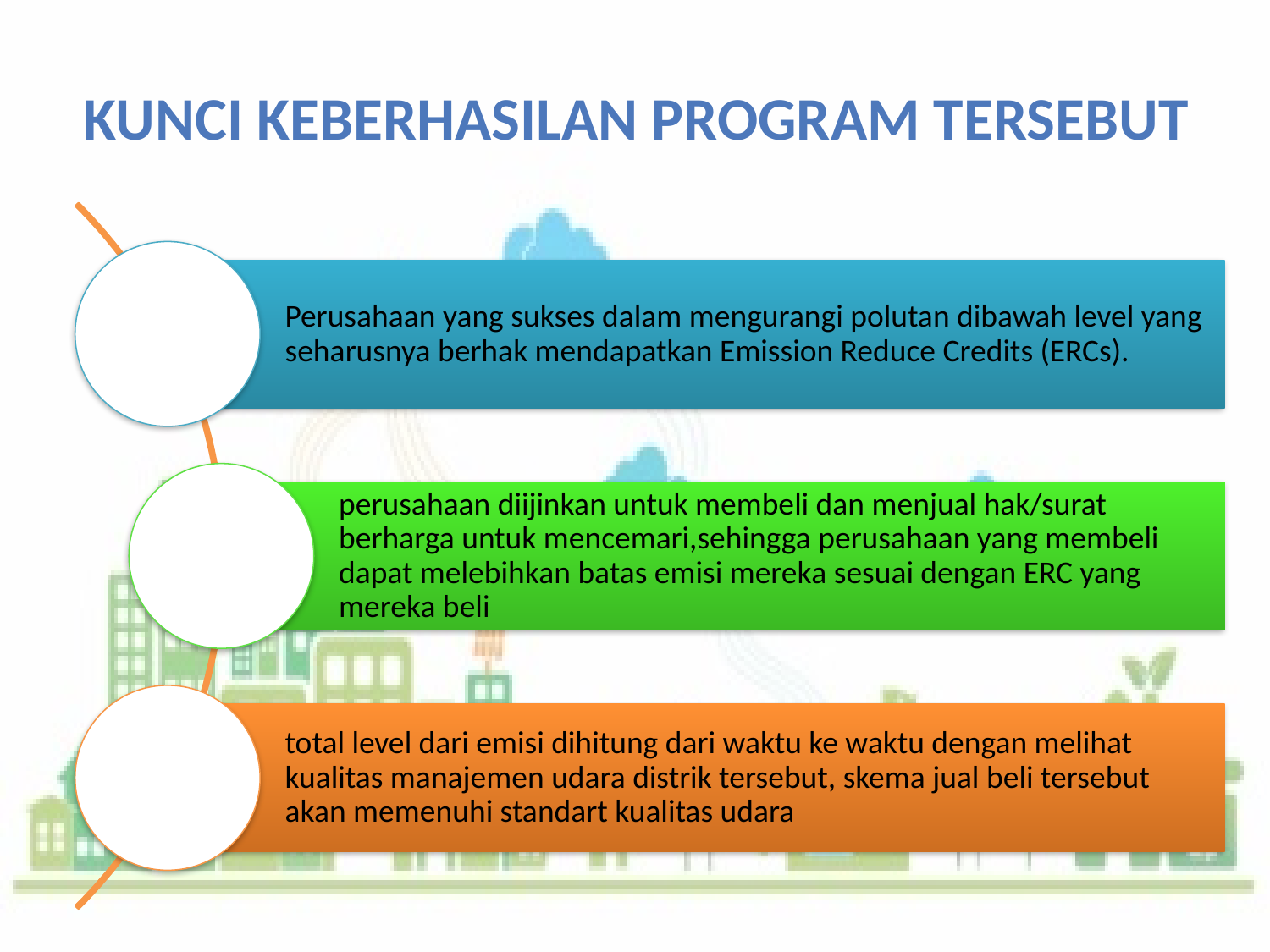

# Kunci Keberhasilan Program tersebut
Perusahaan yang sukses dalam mengurangi polutan dibawah level yang seharusnya berhak mendapatkan Emission Reduce Credits (ERCs).
perusahaan diijinkan untuk membeli dan menjual hak/surat berharga untuk mencemari,sehingga perusahaan yang membeli dapat melebihkan batas emisi mereka sesuai dengan ERC yang mereka beli
total level dari emisi dihitung dari waktu ke waktu dengan melihat kualitas manajemen udara distrik tersebut, skema jual beli tersebut akan memenuhi standart kualitas udara